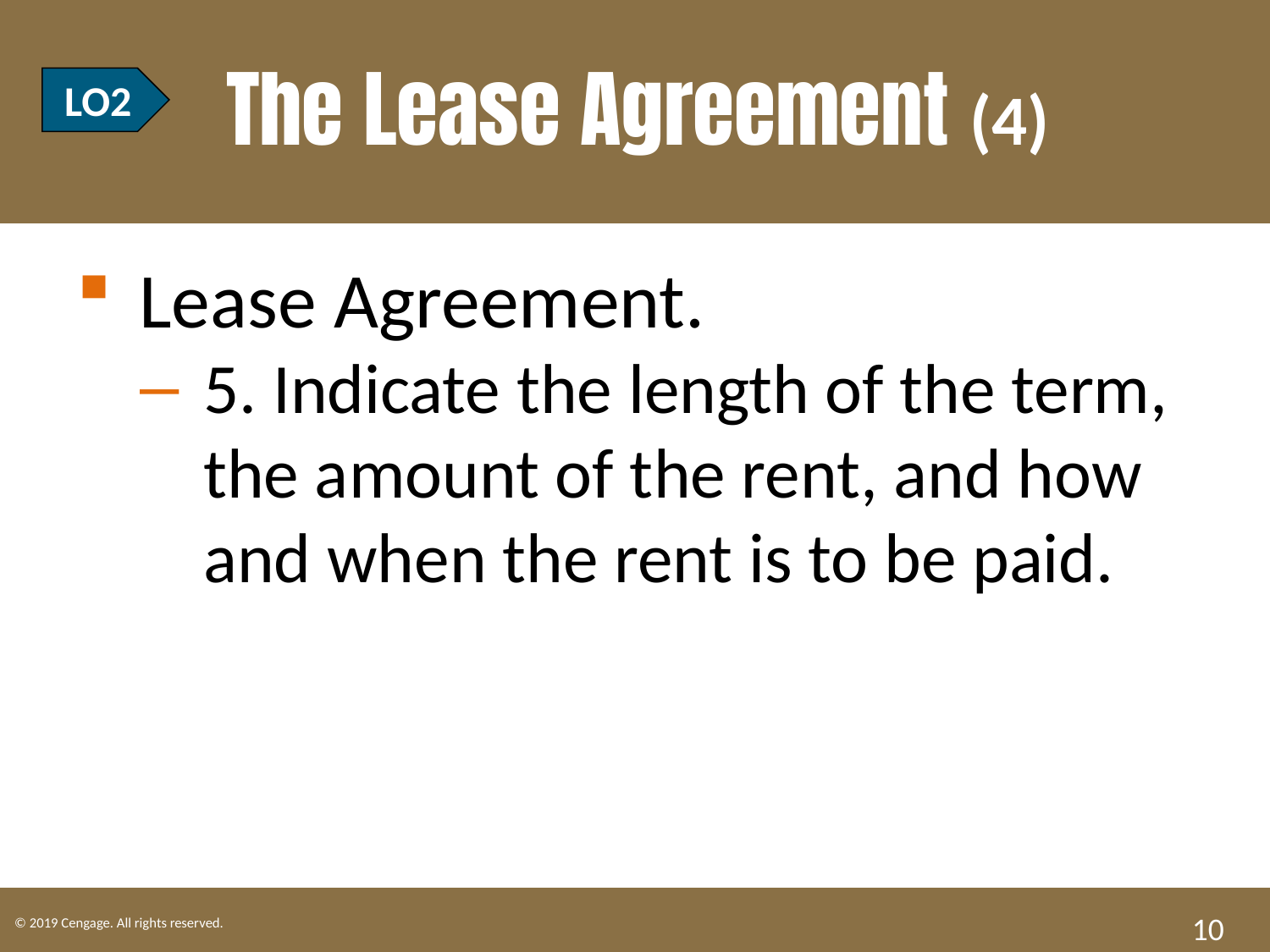

# LO2 The Lease Agreement (4)
LO2
Lease Agreement.
5. Indicate the length of the term, the amount of the rent, and how and when the rent is to be paid.
10